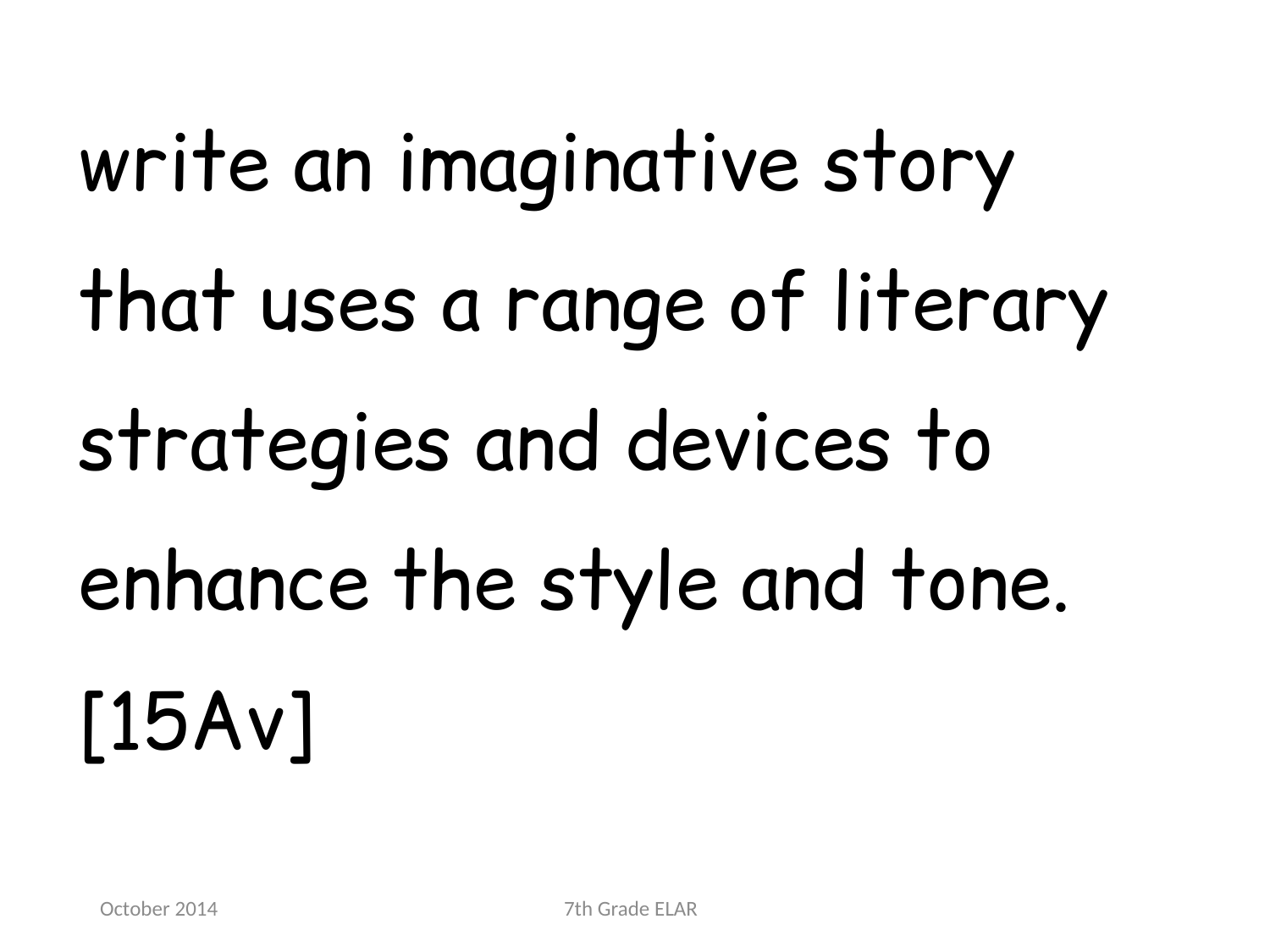

write an imaginative story that uses a range of literary strategies and devices to enhance the style and tone.[15Av]
October 2014
7th Grade ELAR